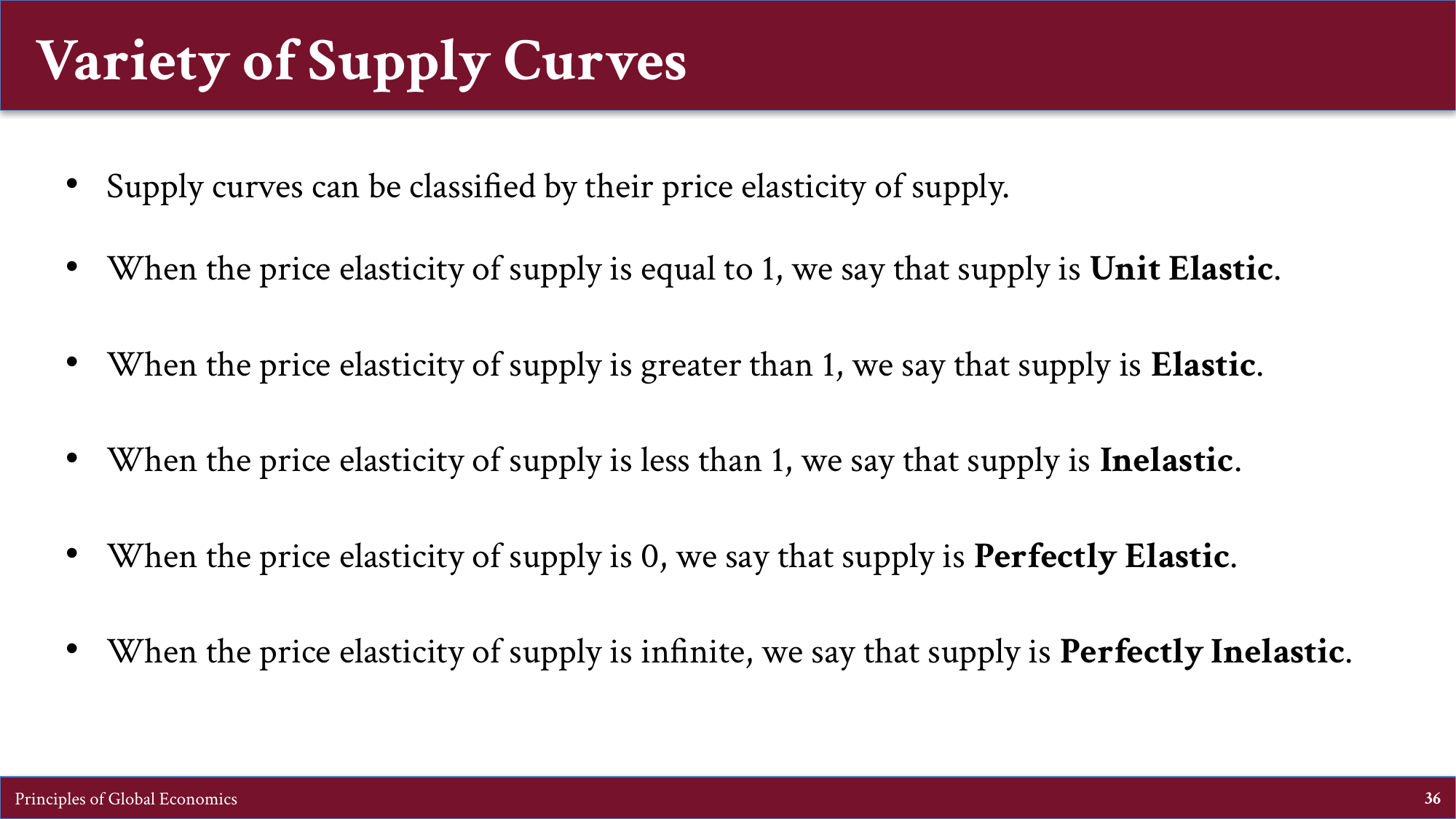

# Variety of Supply Curves
Supply curves can be classified by their price elasticity of supply.

When the price elasticity of supply is equal to 1, we say that supply is Unit Elastic.

When the price elasticity of supply is greater than 1, we say that supply is Elastic.

When the price elasticity of supply is less than 1, we say that supply is Inelastic.

When the price elasticity of supply is 0, we say that supply is Perfectly Elastic.

When the price elasticity of supply is infinite, we say that supply is Perfectly Inelastic.

 Principles of Global Economics
36